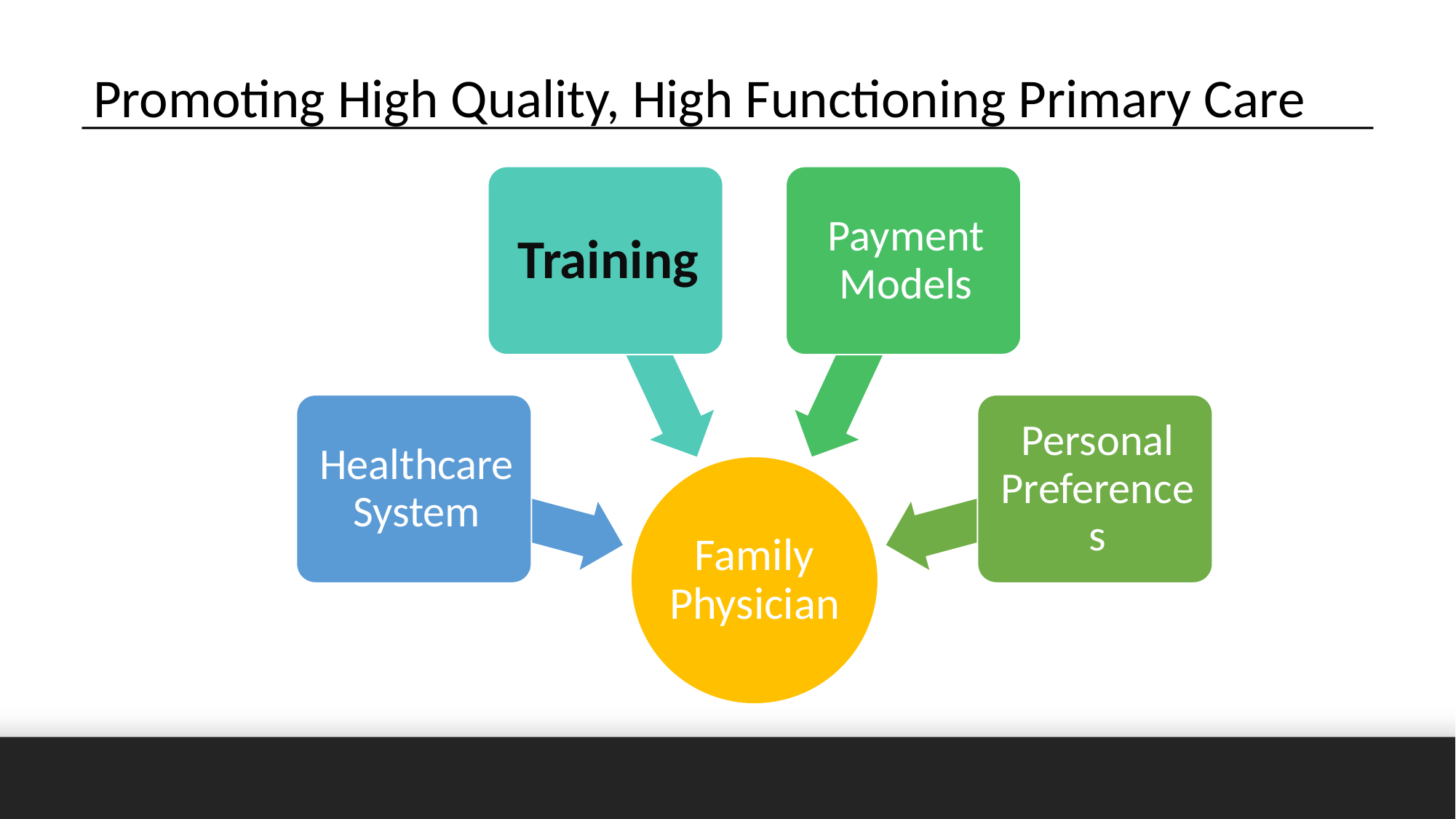

Promoting High Quality, High Functioning Primary Care
Family Physician
Healthcare System
Training
Payment Models
Personal Preferences